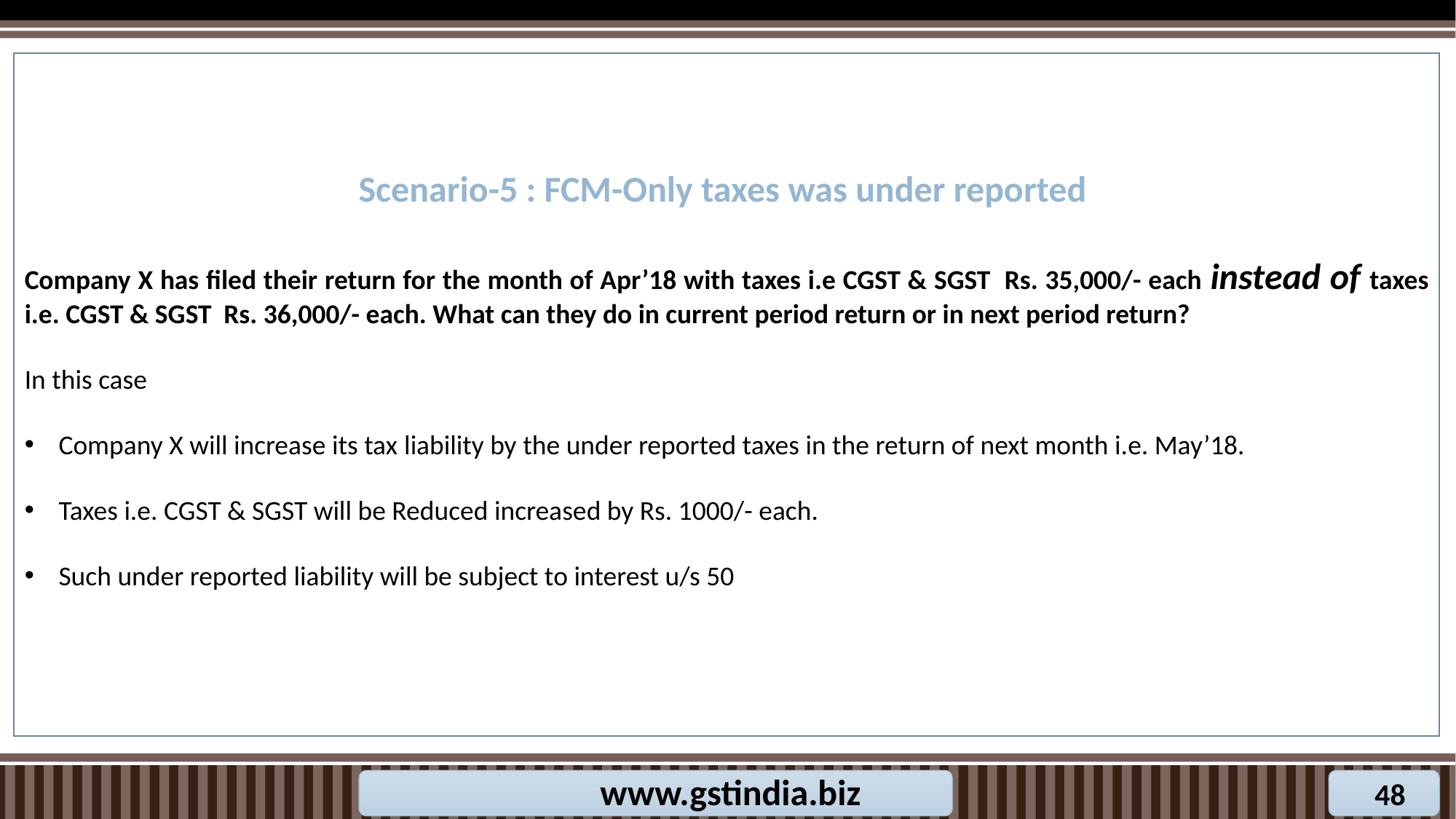

Scenario-5 : FCM-Only taxes was under reported

Company X has filed their return for the month of Apr’18 with taxes i.e CGST & SGST  Rs. 35,000/- each instead of taxes i.e. CGST & SGST  Rs. 36,000/- each. What can they do in current period return or in next period return?

In this case

Company X will increase its tax liability by the under reported taxes in the return of next month i.e. May’18.

Taxes i.e. CGST & SGST will be Reduced increased by Rs. 1000/- each.

Such under reported liability will be subject to interest u/s 50

www.gstindia.biz

48